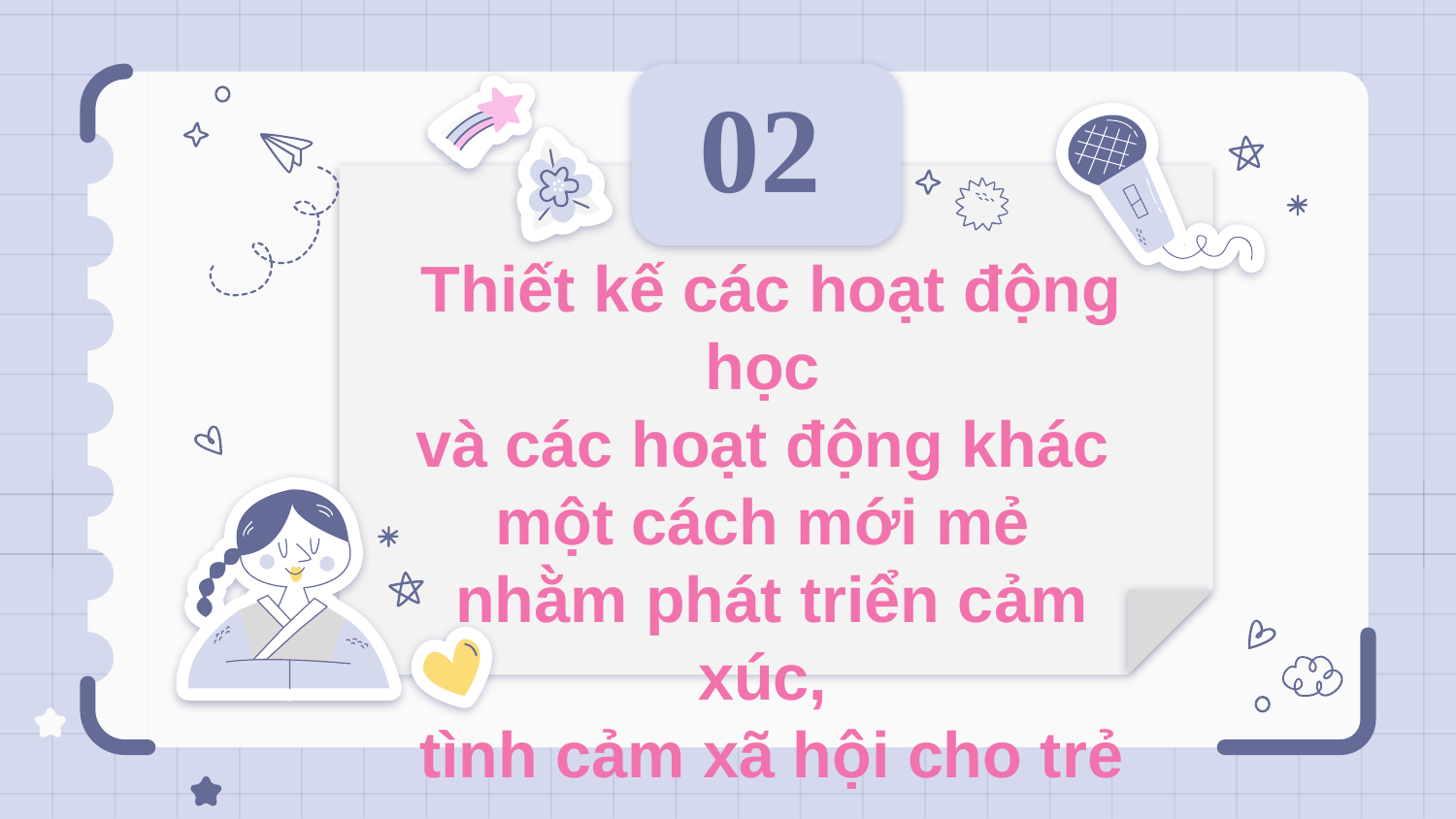

02

# Thiết kế các hoạt động học và các hoạt động khác một cách mới mẻ nhằm phát triển cảm xúc, tình cảm xã hội cho trẻ